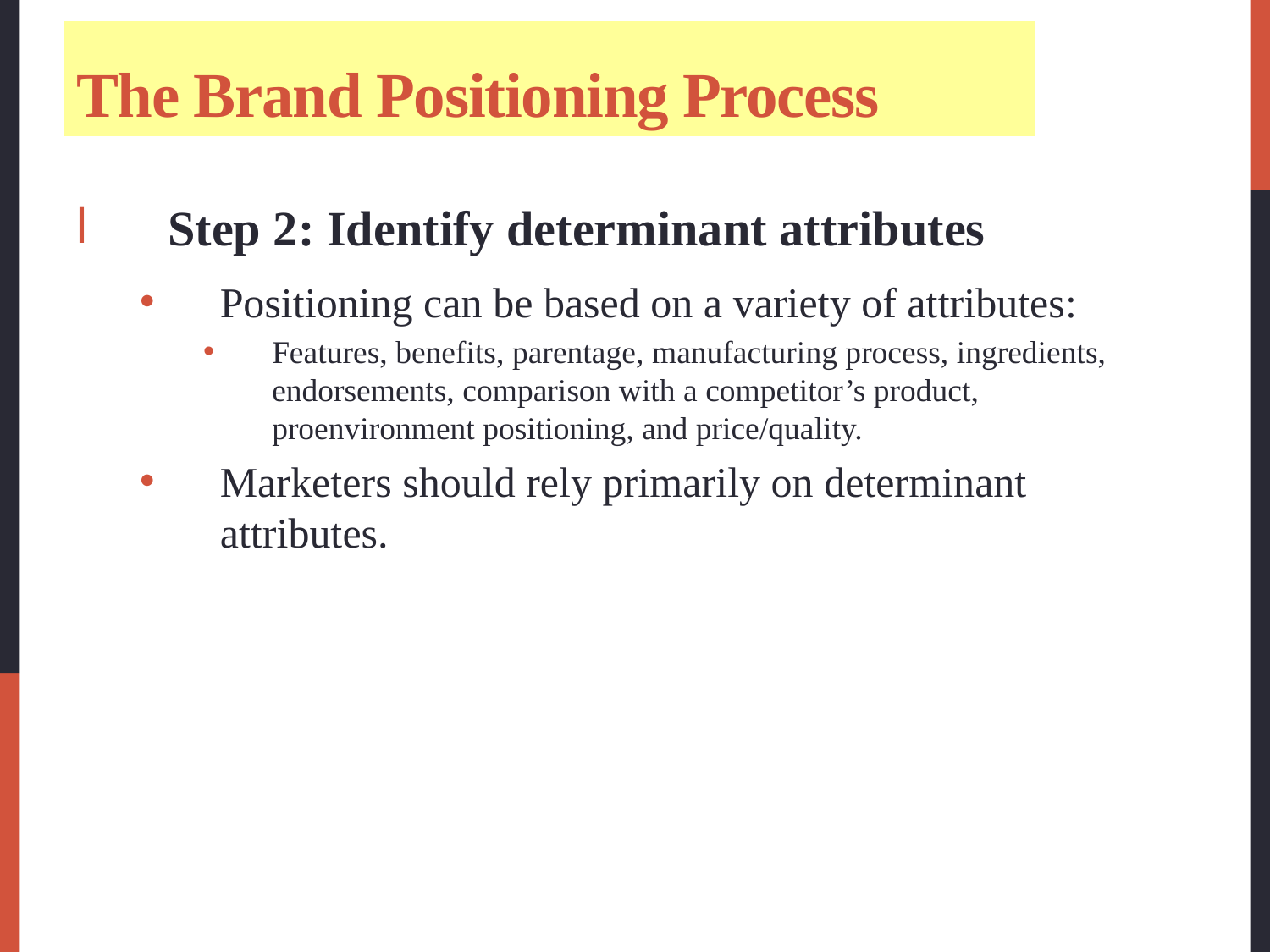

# The Brand Positioning Process
Step 2: Identify determinant attributes
Positioning can be based on a variety of attributes:
Features, benefits, parentage, manufacturing process, ingredients, endorsements, comparison with a competitor’s product, proenvironment positioning, and price/quality.
Marketers should rely primarily on determinant attributes.